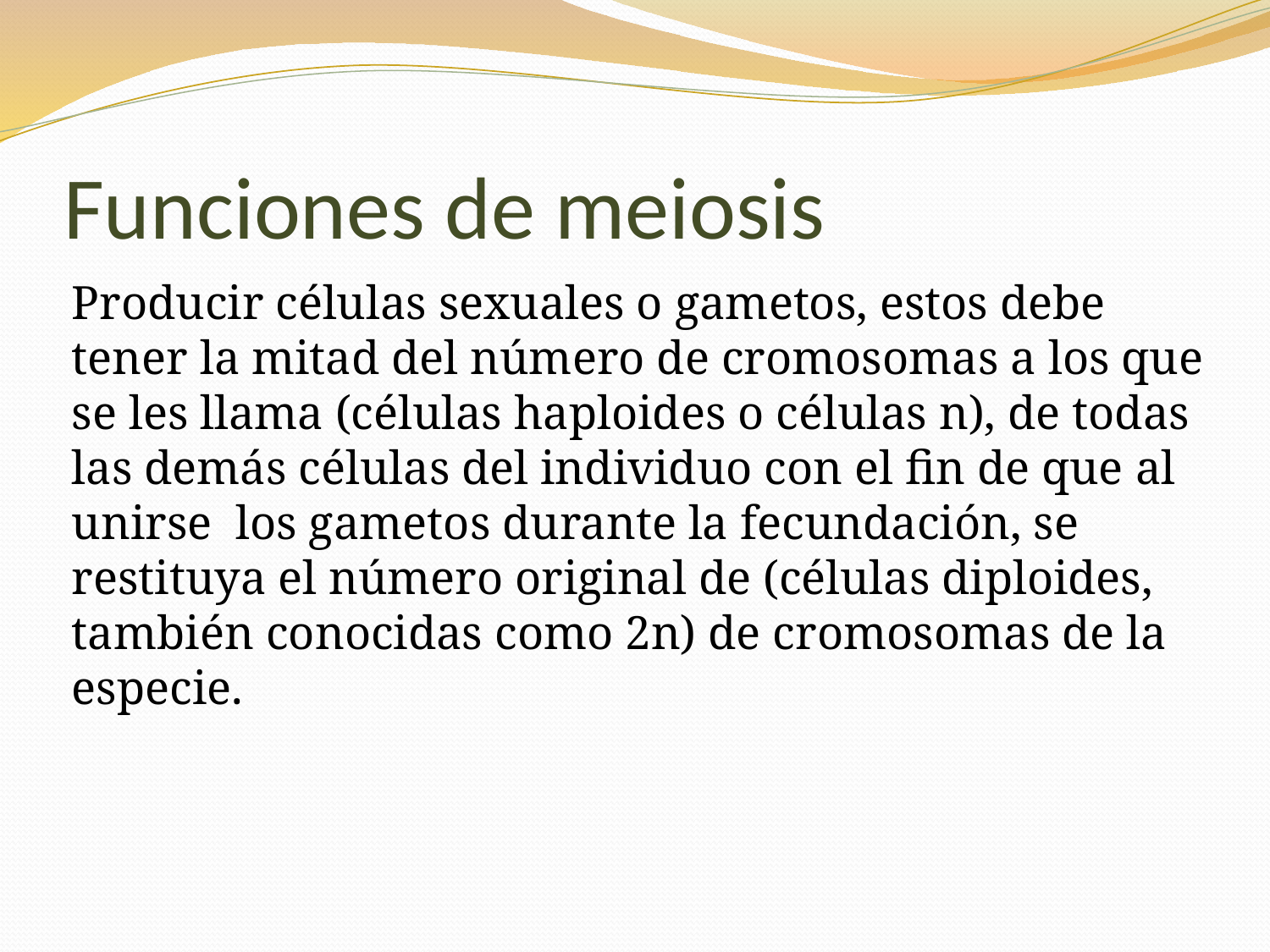

# Funciones de meiosis
Producir células sexuales o gametos, estos debe tener la mitad del número de cromosomas a los que se les llama (células haploides o células n), de todas las demás células del individuo con el fin de que al unirse  los gametos durante la fecundación, se restituya el número original de (células diploides, también conocidas como 2n) de cromosomas de la especie.